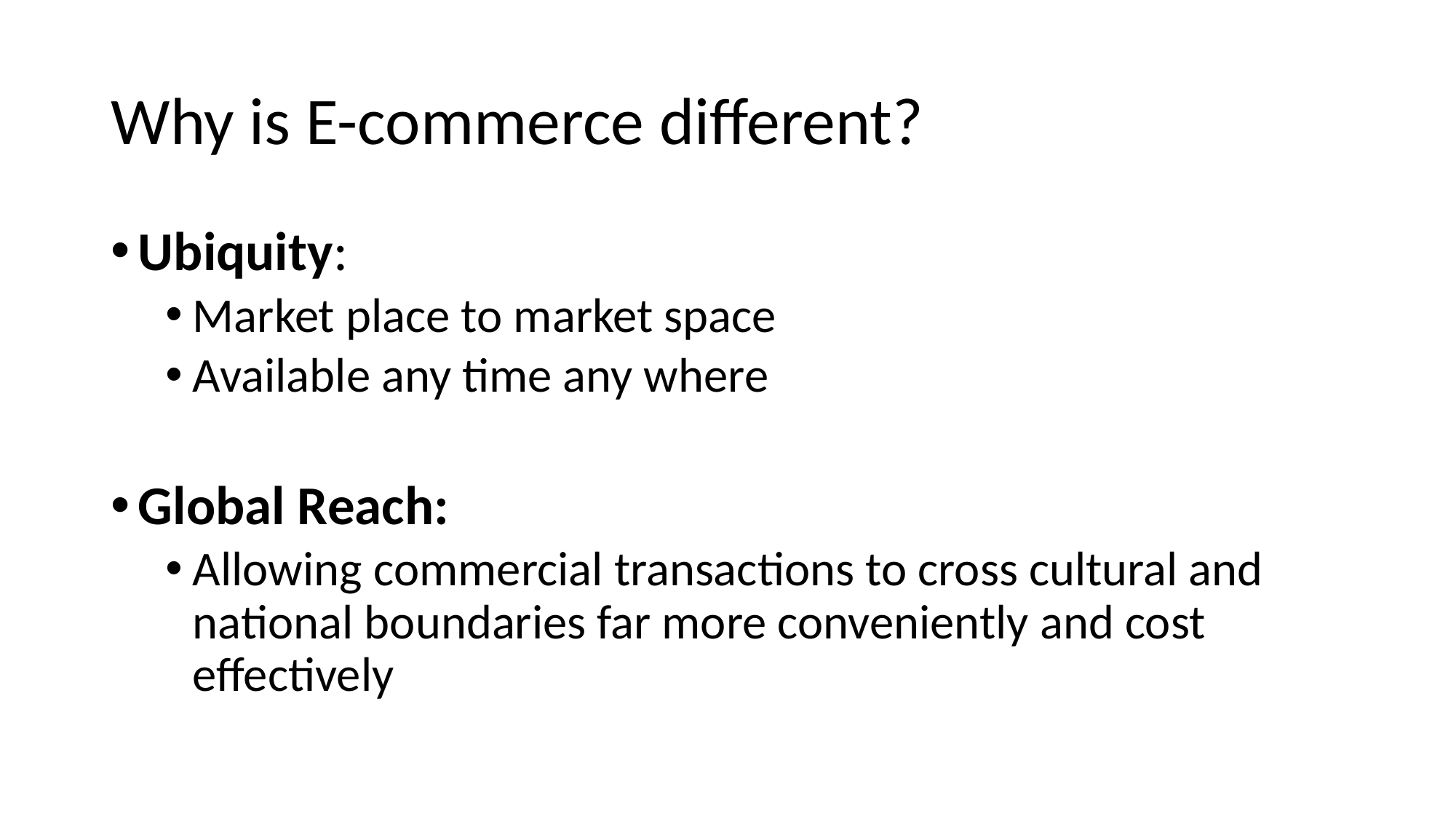

# Why is E-commerce different?
Ubiquity:
Market place to market space
Available any time any where

Global Reach:
Allowing commercial transactions to cross cultural and national boundaries far more conveniently and cost effectively